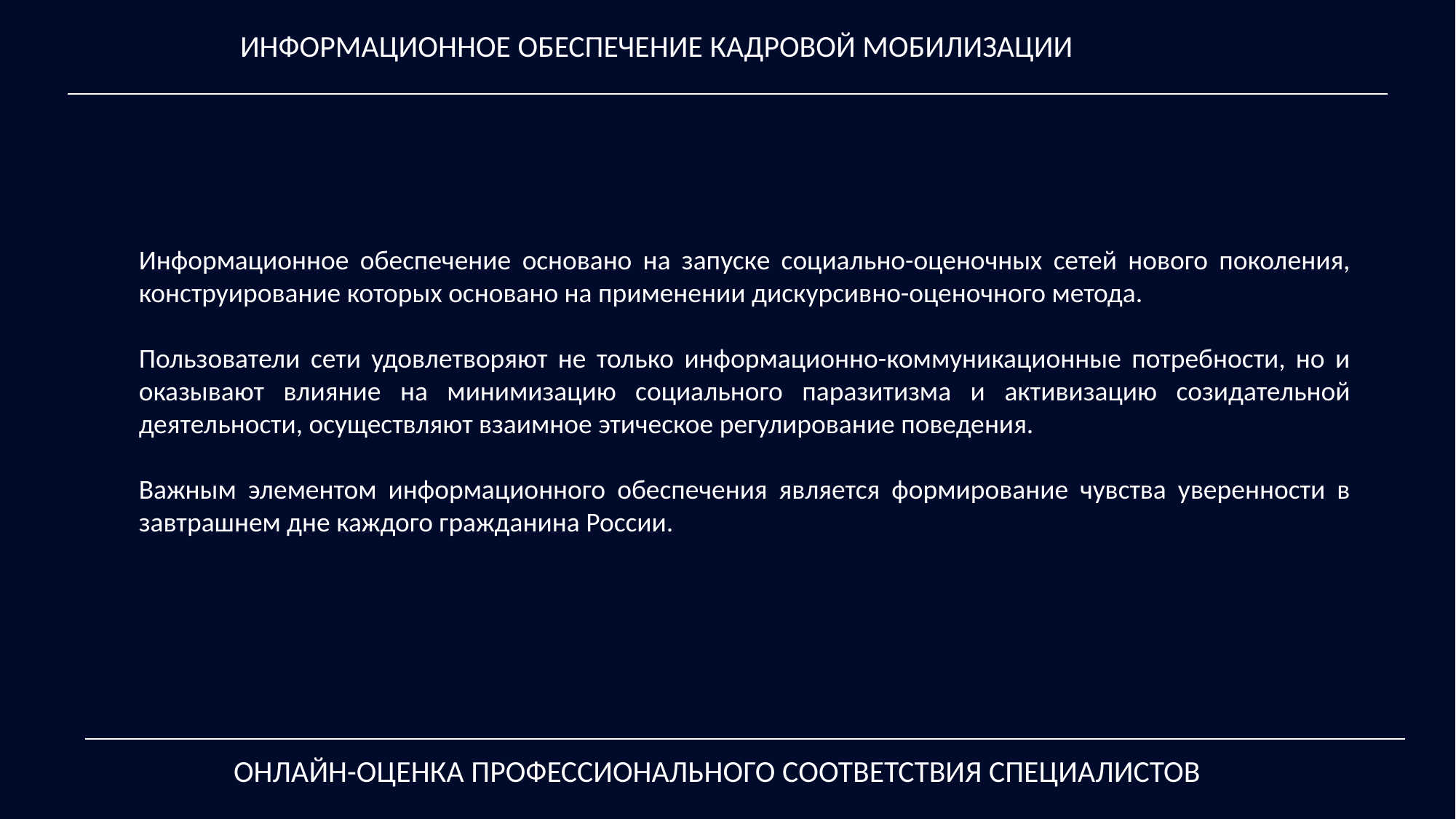

ИНФОРМАЦИОННОЕ ОБЕСПЕЧЕНИЕ КАДРОВОЙ МОБИЛИЗАЦИИ
Информационное обеспечение основано на запуске социально-оценочных сетей нового поколения, конструирование которых основано на применении дискурсивно-оценочного метода.

Пользователи сети удовлетворяют не только информационно-коммуникационные потребности, но и оказывают влияние на минимизацию социального паразитизма и активизацию созидательной деятельности, осуществляют взаимное этическое регулирование поведения.

Важным элементом информационного обеспечения является формирование чувства уверенности в завтрашнем дне каждого гражданина России.
ОНЛАЙН-ОЦЕНКА ПРОФЕССИОНАЛЬНОГО СООТВЕТСТВИЯ СПЕЦИАЛИСТОВ